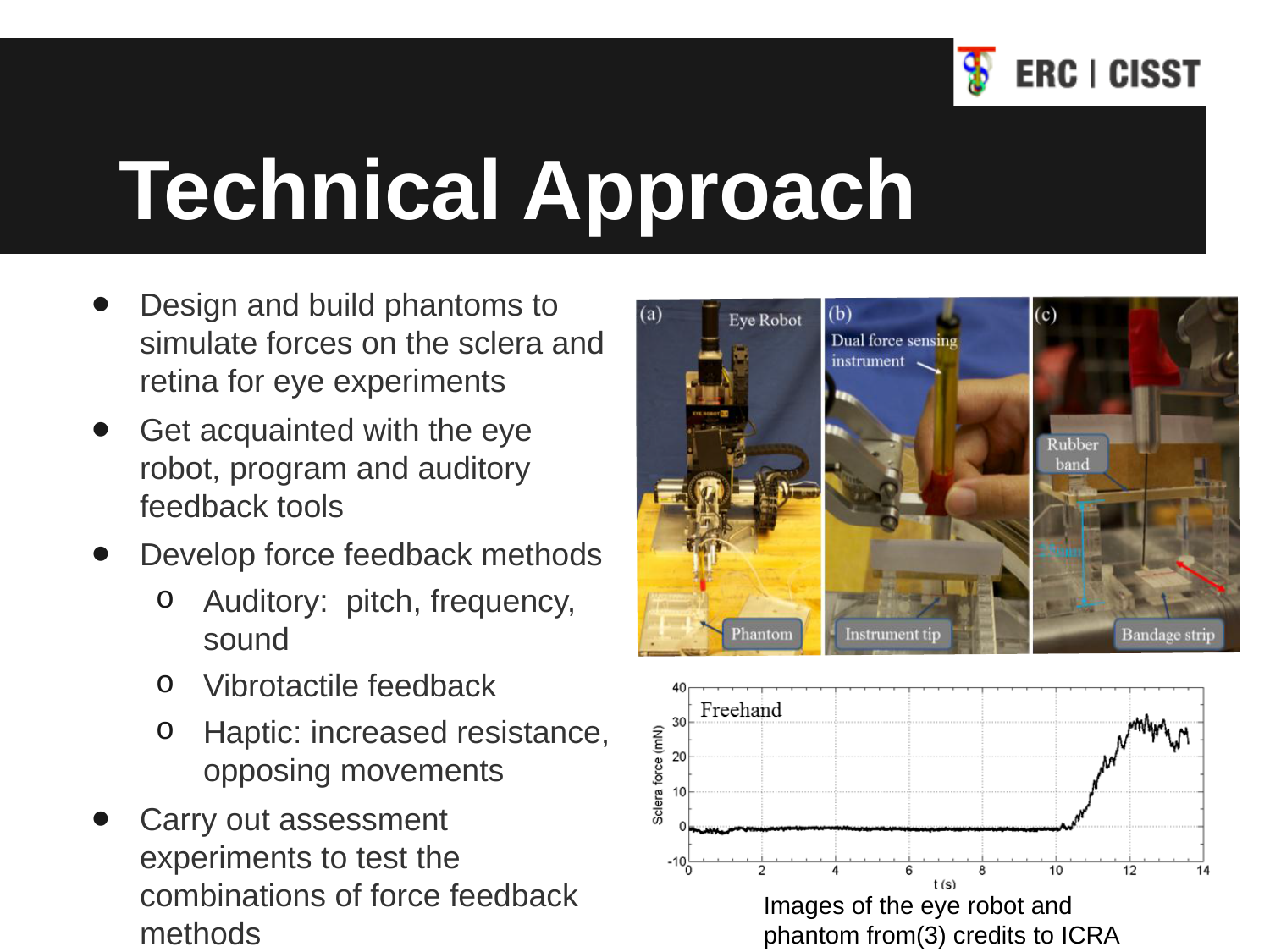

# Technical Approach

Design and build phantoms to simulate forces on the sclera and retina for eye experiments
Get acquainted with the eye robot, program and auditory feedback tools
Develop force feedback methods
Auditory:  pitch, frequency, sound
Vibrotactile feedback
Haptic: increased resistance, opposing movements
Carry out assessment experiments to test the combinations of force feedback methods
Evaluate experiment results

Images of the eye robot and phantom from(3) credits to ICRA